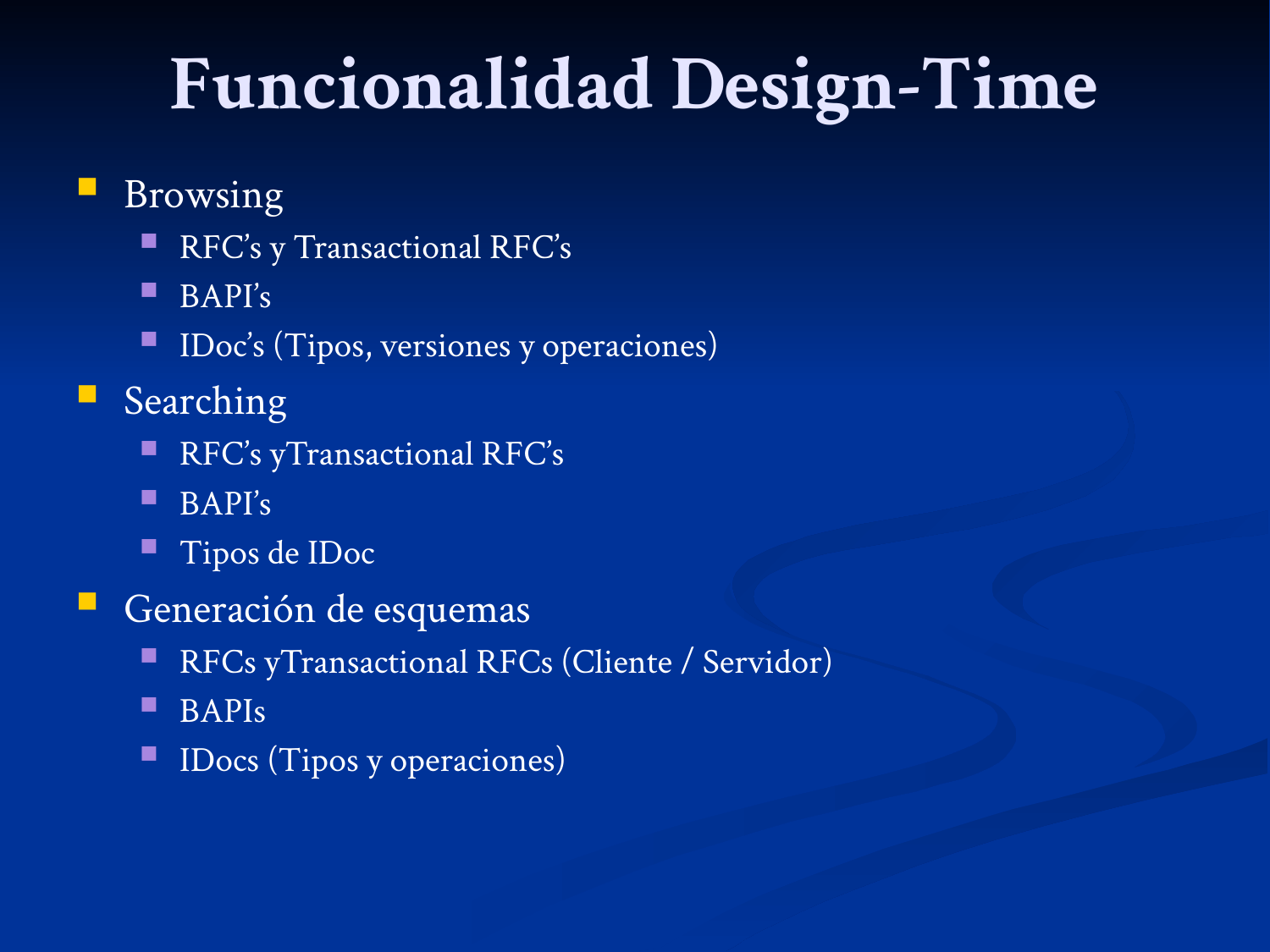

# Funcionalidad Design-Time
Browsing
RFC’s y Transactional RFC’s
BAPI’s
IDoc’s (Tipos, versiones y operaciones)
Searching
RFC’s yTransactional RFC’s
BAPI’s
Tipos de IDoc
Generación de esquemas
RFCs yTransactional RFCs (Cliente / Servidor)
BAPIs
IDocs (Tipos y operaciones)